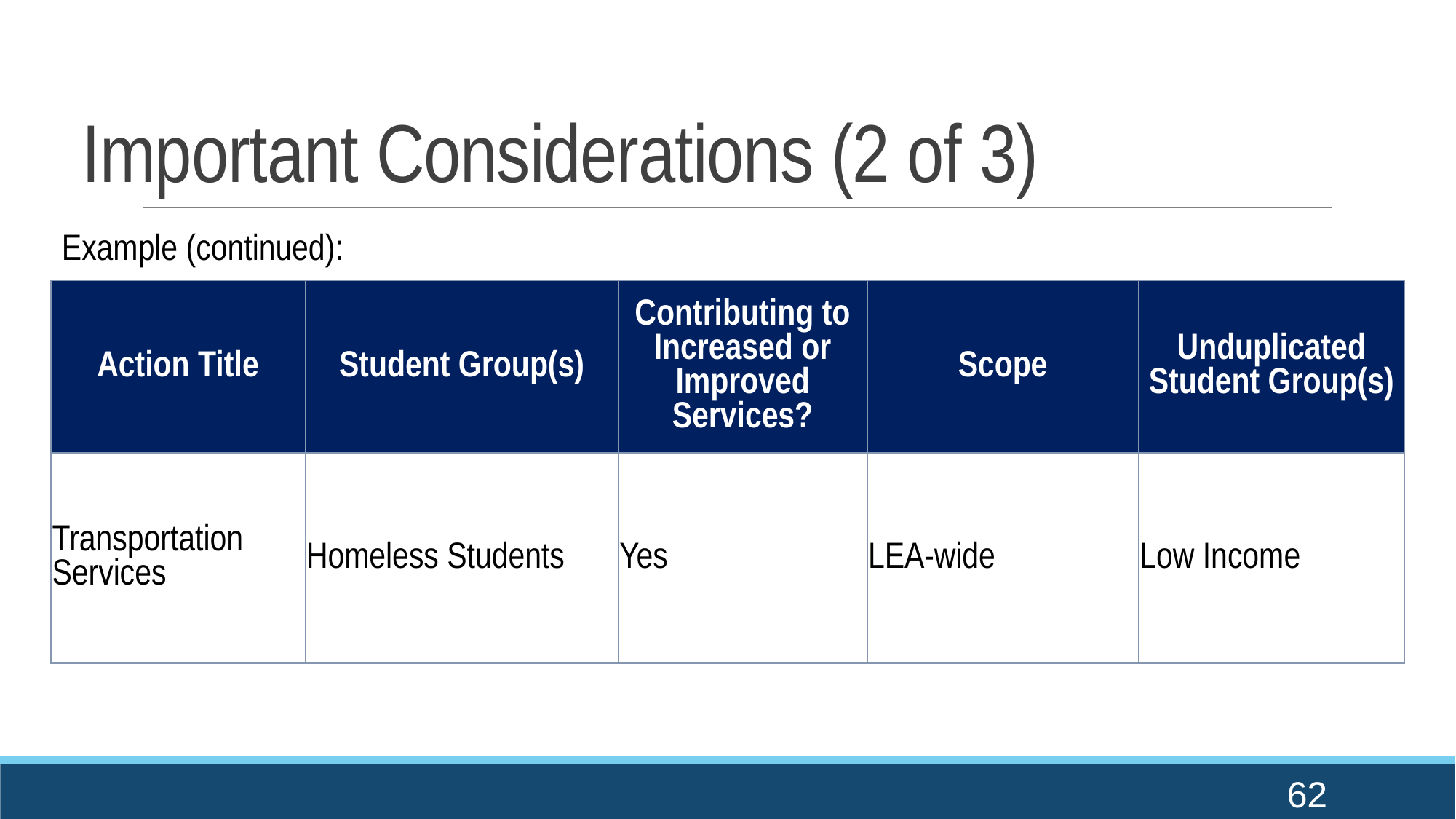

# Important Considerations (2 of 3)
Example (continued):
| Action Title | Student Group(s) | Contributing to Increased or Improved Services? | Scope | Unduplicated Student Group(s) |
| --- | --- | --- | --- | --- |
| Transportation Services | Homeless Students | Yes | LEA-wide | Low Income |
62